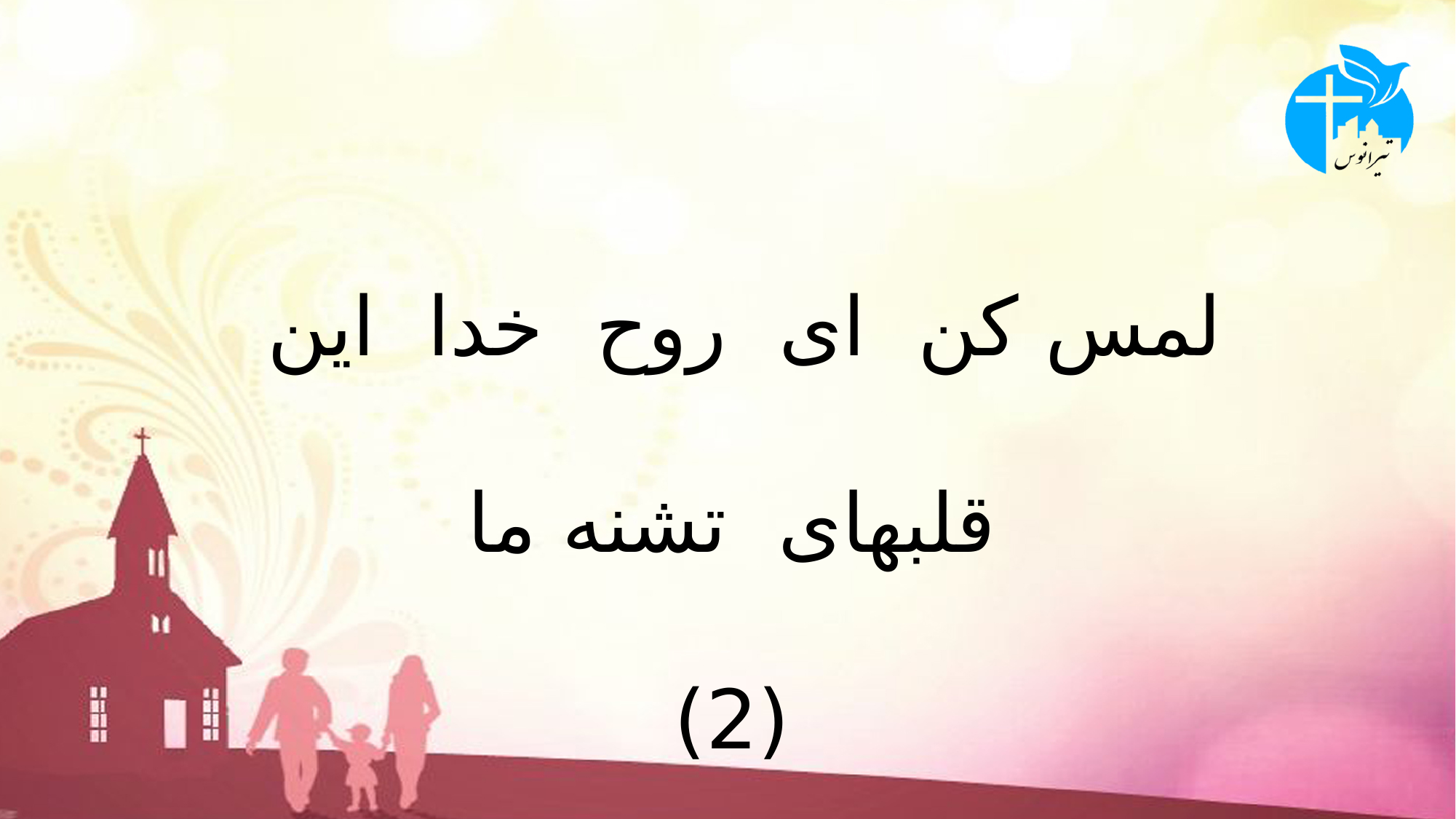

# لمس کن  ای  روح  خدا  این  قلبهای  تشنه ما (2)